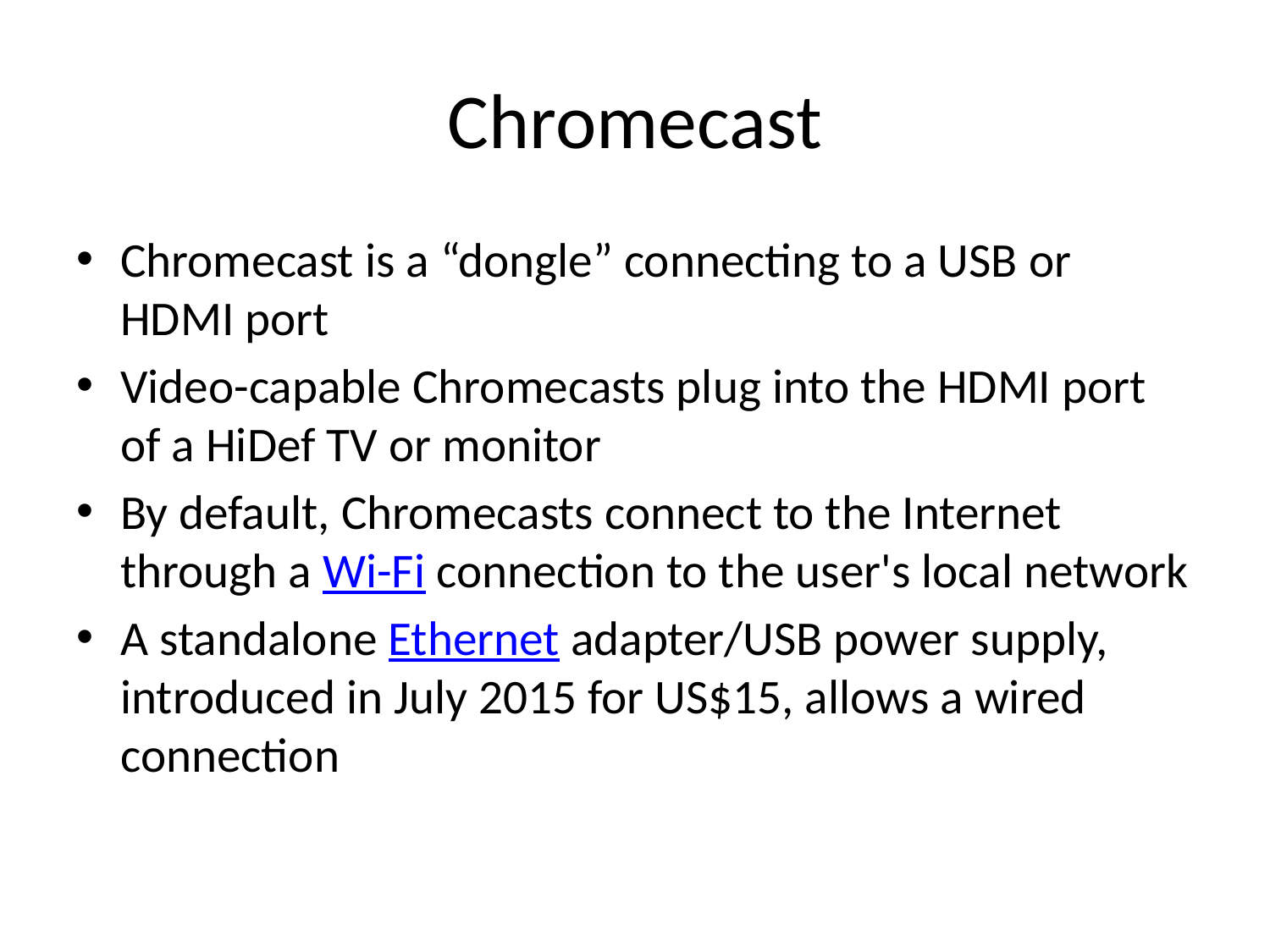

# Chromecast
Chromecast is a “dongle” connecting to a USB or HDMI port
Video-capable Chromecasts plug into the HDMI port of a HiDef TV or monitor
By default, Chromecasts connect to the Internet through a Wi-Fi connection to the user's local network
A standalone Ethernet adapter/USB power supply, introduced in July 2015 for US$15, allows a wired connection